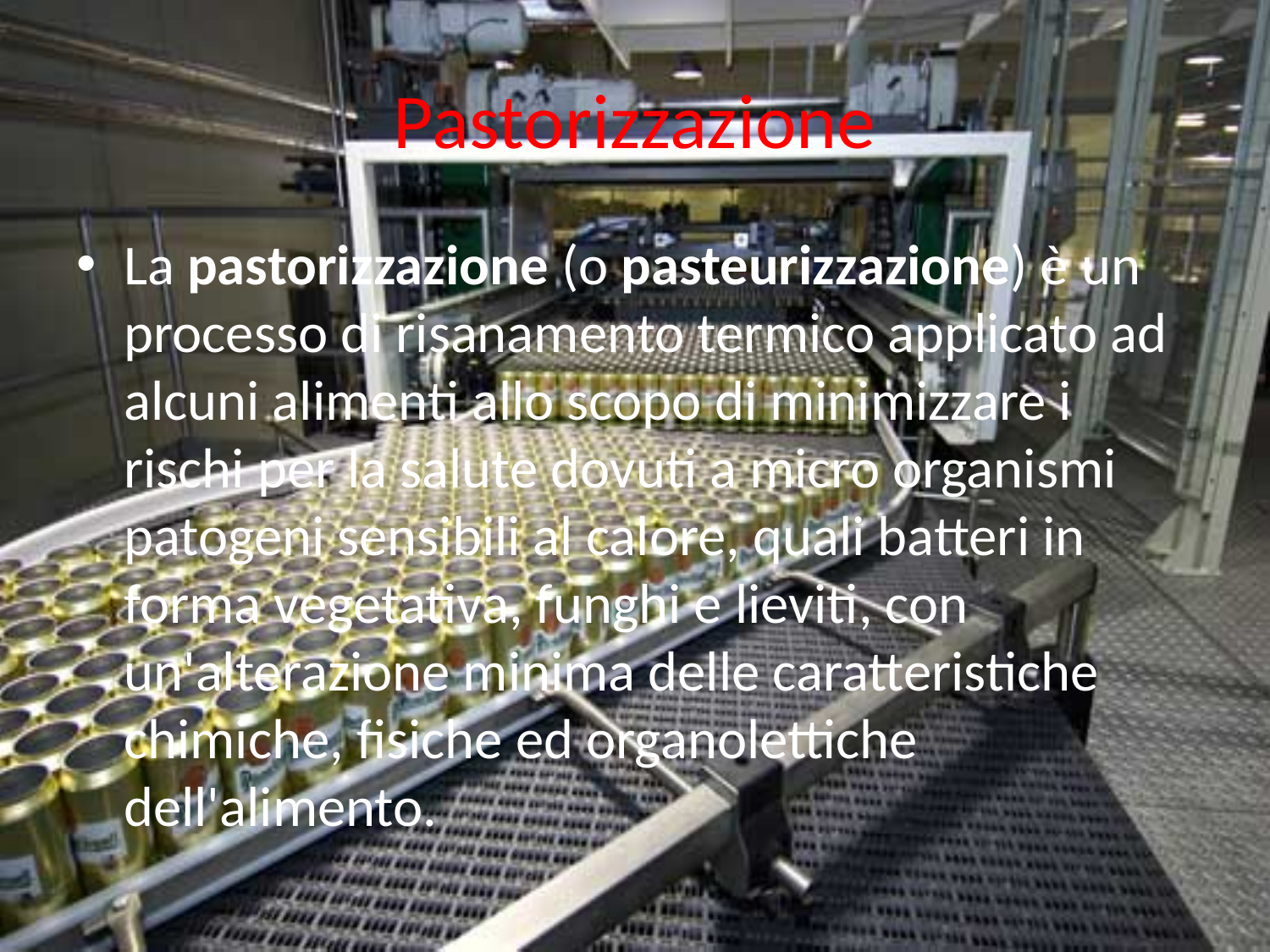

# Pastorizzazione
La pastorizzazione (o pasteurizzazione) è un processo di risanamento termico applicato ad alcuni alimenti allo scopo di minimizzare i rischi per la salute dovuti a micro organismi patogeni sensibili al calore, quali batteri in forma vegetativa, funghi e lieviti, con un'alterazione minima delle caratteristiche chimiche, fisiche ed organolettiche dell'alimento.